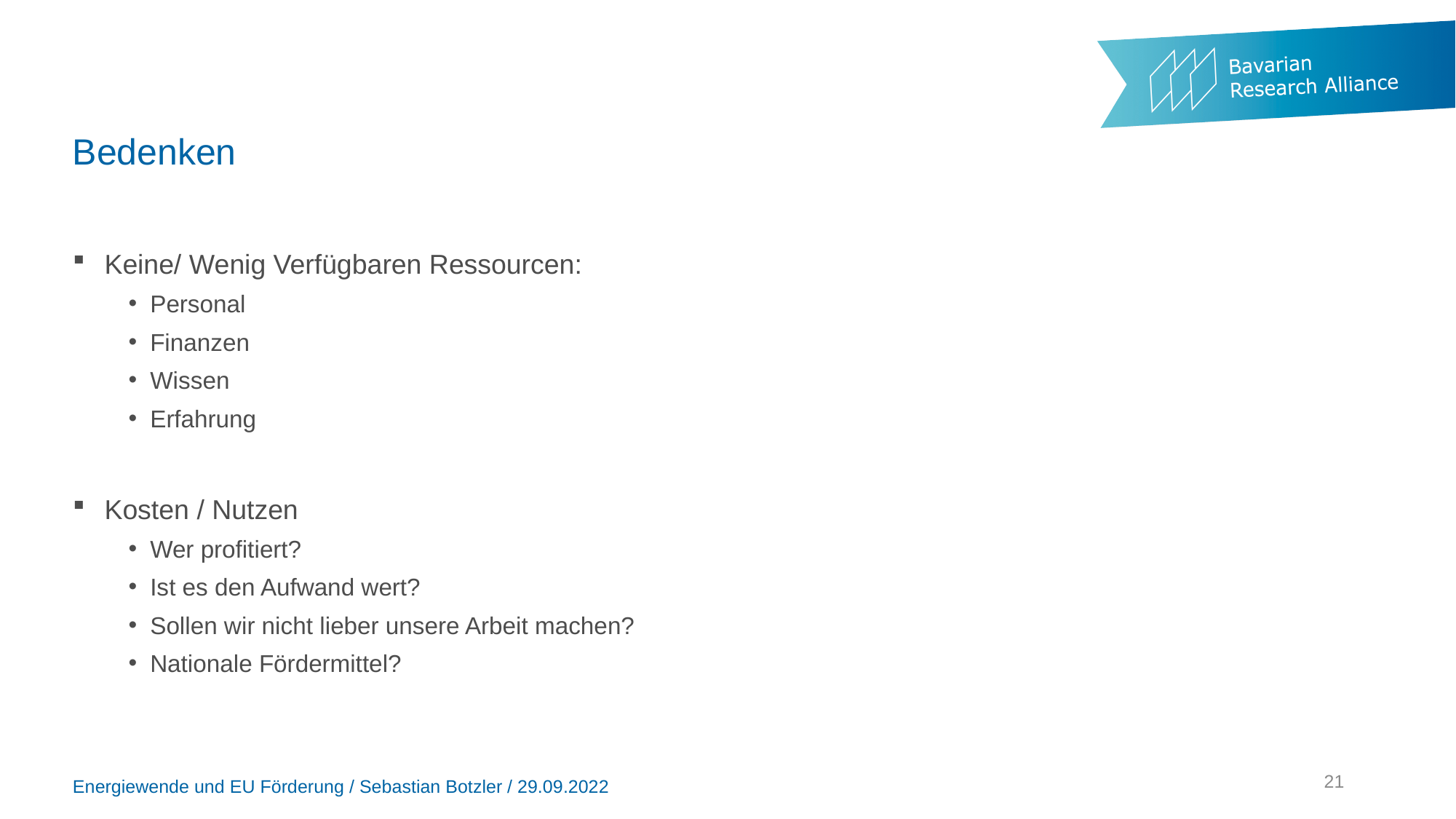

# Bedenken
Keine/ Wenig Verfügbaren Ressourcen:
Personal
Finanzen
Wissen
Erfahrung

Kosten / Nutzen
Wer profitiert?
Ist es den Aufwand wert?
Sollen wir nicht lieber unsere Arbeit machen?
Nationale Fördermittel?

21